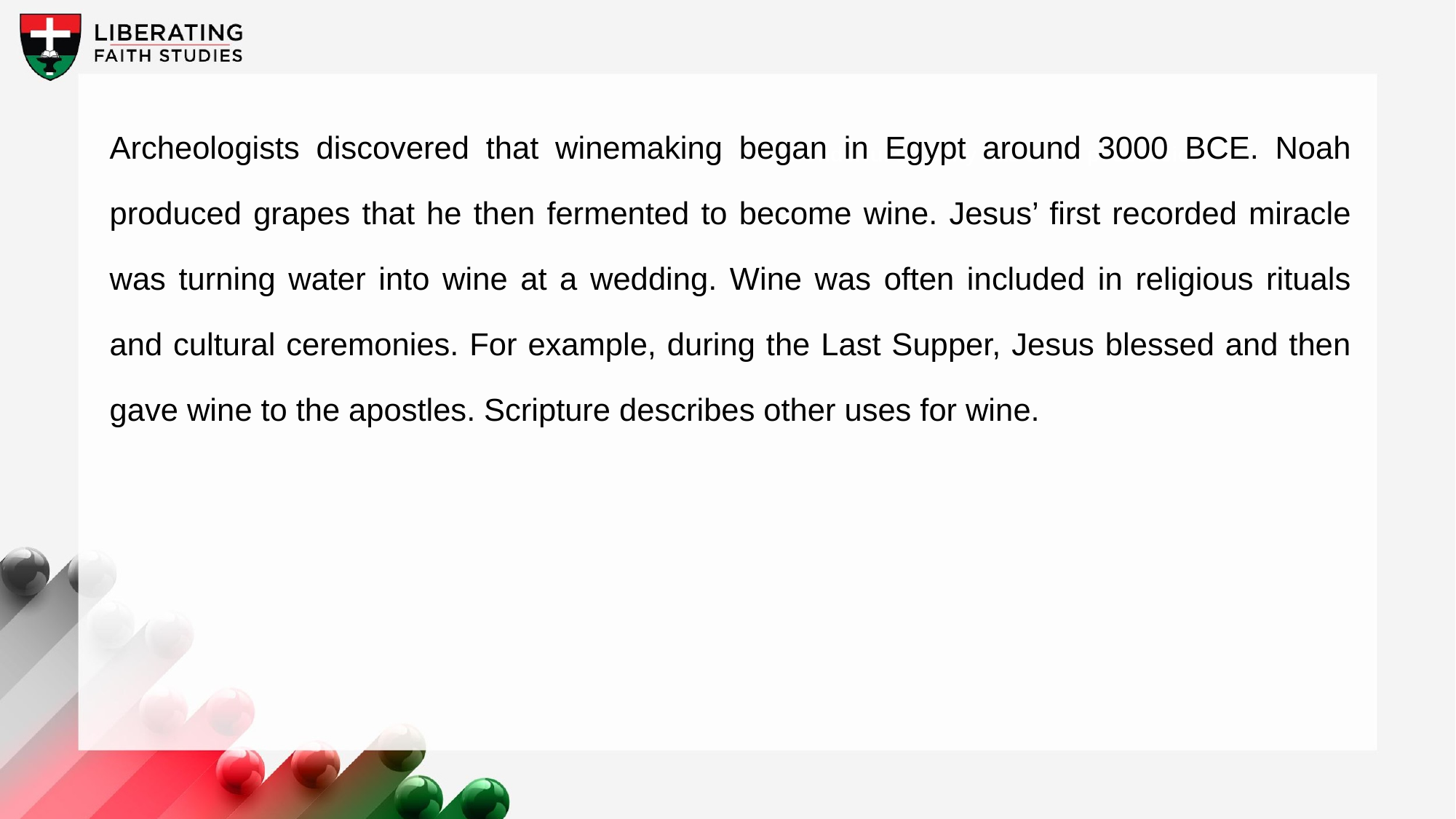

Archeologists discovered that winemaking began in Egypt around 3000 BCE. Noah produced grapes that he then fermented to become wine. Jesus’ first recorded miracle was turning water into wine at a wedding. Wine was often included in religious rituals and cultural ceremonies. For example, during the Last Supper, Jesus blessed and then gave wine to the apostles. Scripture describes other uses for wine.
A wonderful serenity has taken possession